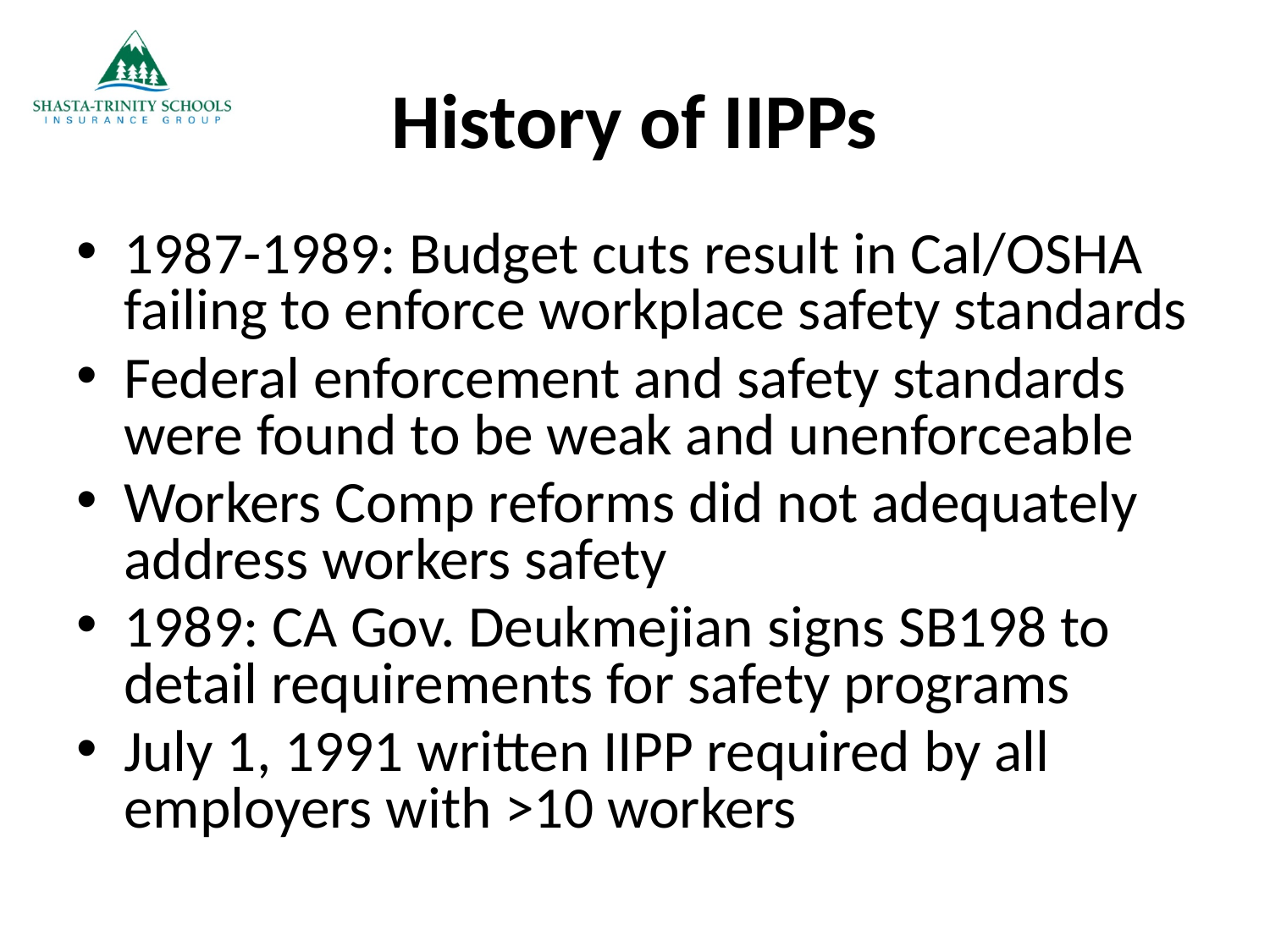

# History of IIPPs
1987-1989: Budget cuts result in Cal/OSHA failing to enforce workplace safety standards
Federal enforcement and safety standards were found to be weak and unenforceable
Workers Comp reforms did not adequately address workers safety
1989: CA Gov. Deukmejian signs SB198 to detail requirements for safety programs
July 1, 1991 written IIPP required by all employers with >10 workers